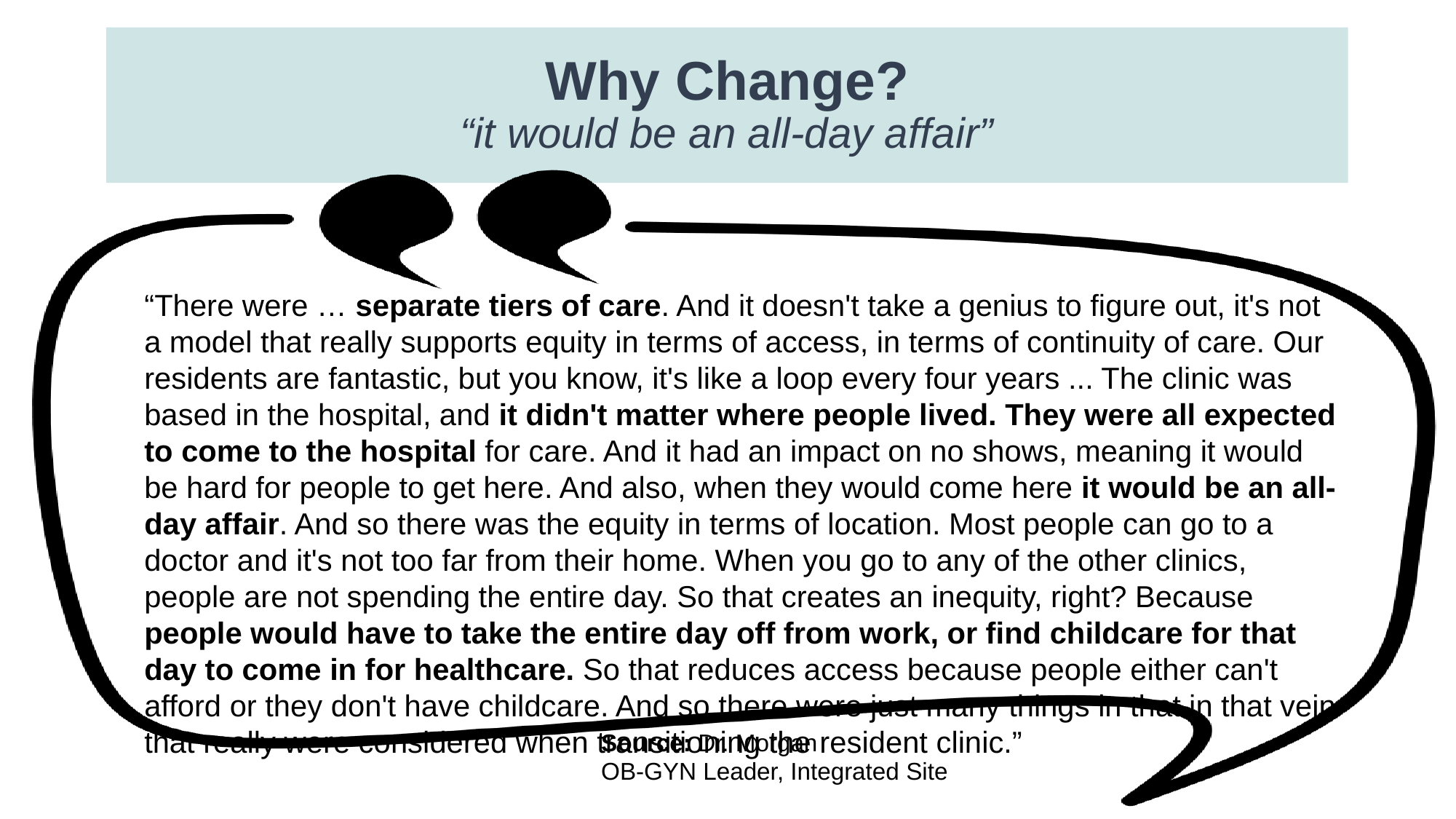

Why Change?
“it would be an all-day affair”

“There were … separate tiers of care. And it doesn't take a genius to figure out, it's not a model that really supports equity in terms of access, in terms of continuity of care. Our residents are fantastic, but you know, it's like a loop every four years ... The clinic was based in the hospital, and it didn't matter where people lived. They were all expected to come to the hospital for care. And it had an impact on no shows, meaning it would be hard for people to get here. And also, when they would come here it would be an all-day affair. And so there was the equity in terms of location. Most people can go to a doctor and it's not too far from their home. When you go to any of the other clinics, people are not spending the entire day. So that creates an inequity, right? Because people would have to take the entire day off from work, or find childcare for that day to come in for healthcare. So that reduces access because people either can't afford or they don't have childcare. And so there were just many things in that in that vein that really were considered when transitioning the resident clinic.”
Source: Dr. Morgan
OB-GYN Leader, Integrated Site